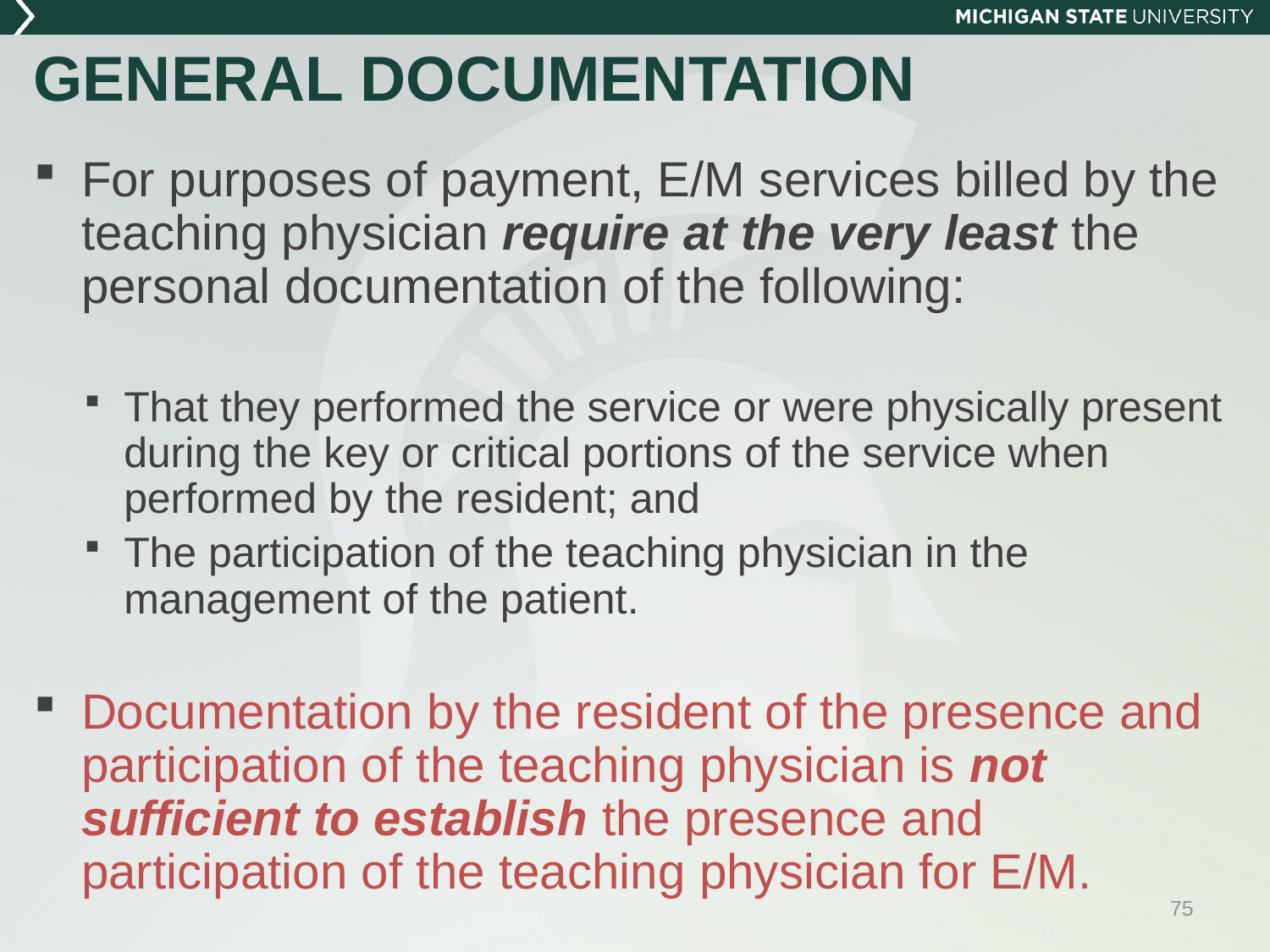

# GENERAL DOCUMENTATION
For purposes of payment, E/M services billed by the teaching physician require at the very least the personal documentation of the following:

That they performed the service or were physically present during the key or critical portions of the service when performed by the resident; and
The participation of the teaching physician in the management of the patient.

Documentation by the resident of the presence and participation of the teaching physician is not sufficient to establish the presence and participation of the teaching physician for E/M.

75